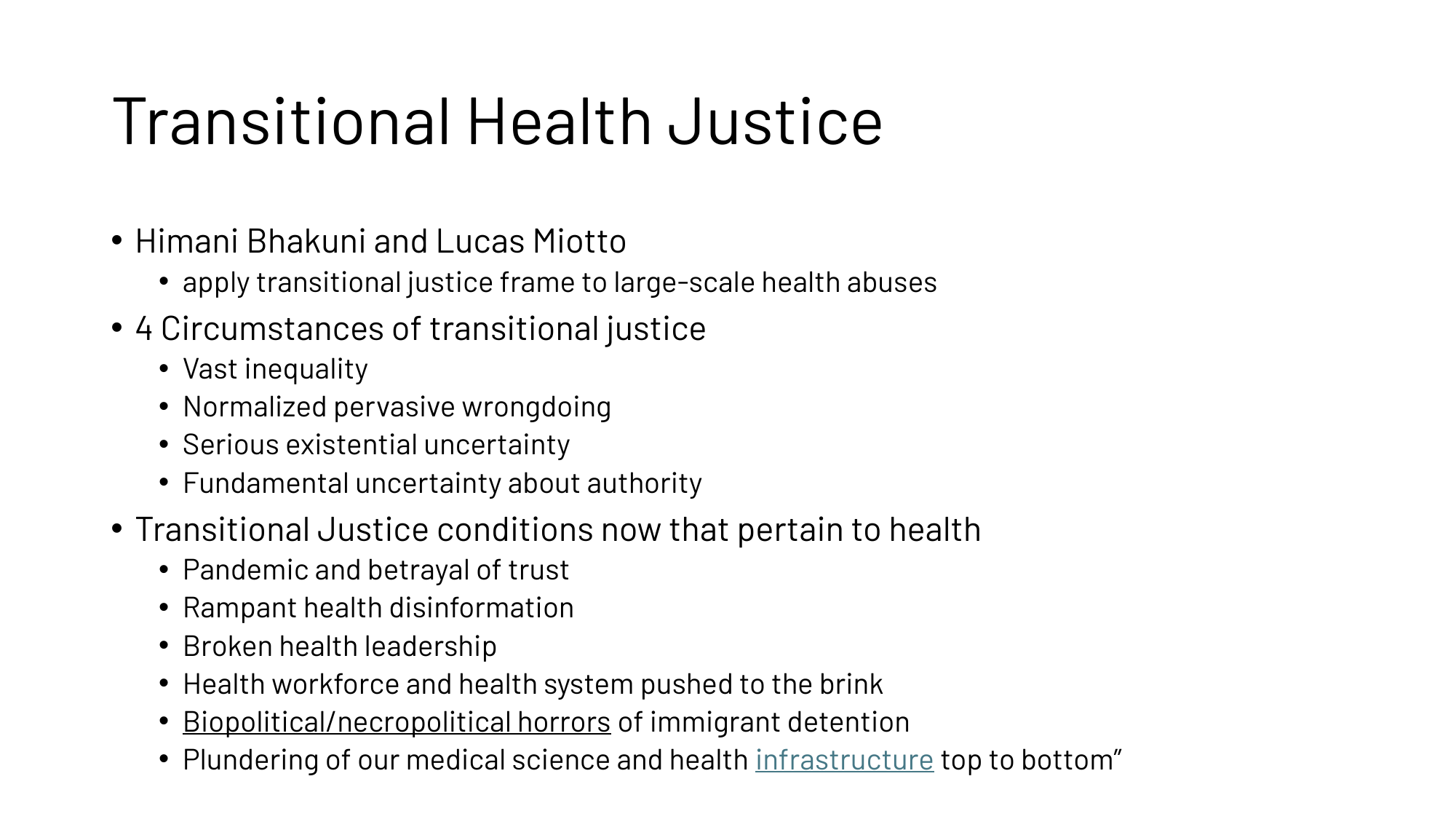

# Transitional Health Justice
Himani Bhakuni and Lucas Miotto
apply transitional justice frame to large-scale health abuses
4 Circumstances of transitional justice
Vast inequality
Normalized pervasive wrongdoing
Serious existential uncertainty
Fundamental uncertainty about authority
Transitional Justice conditions now that pertain to health
Pandemic and betrayal of trust
Rampant health disinformation
Broken health leadership
Health workforce and health system pushed to the brink
Biopolitical/necropolitical horrors of immigrant detention
Plundering of our medical science and health infrastructure top to bottom”